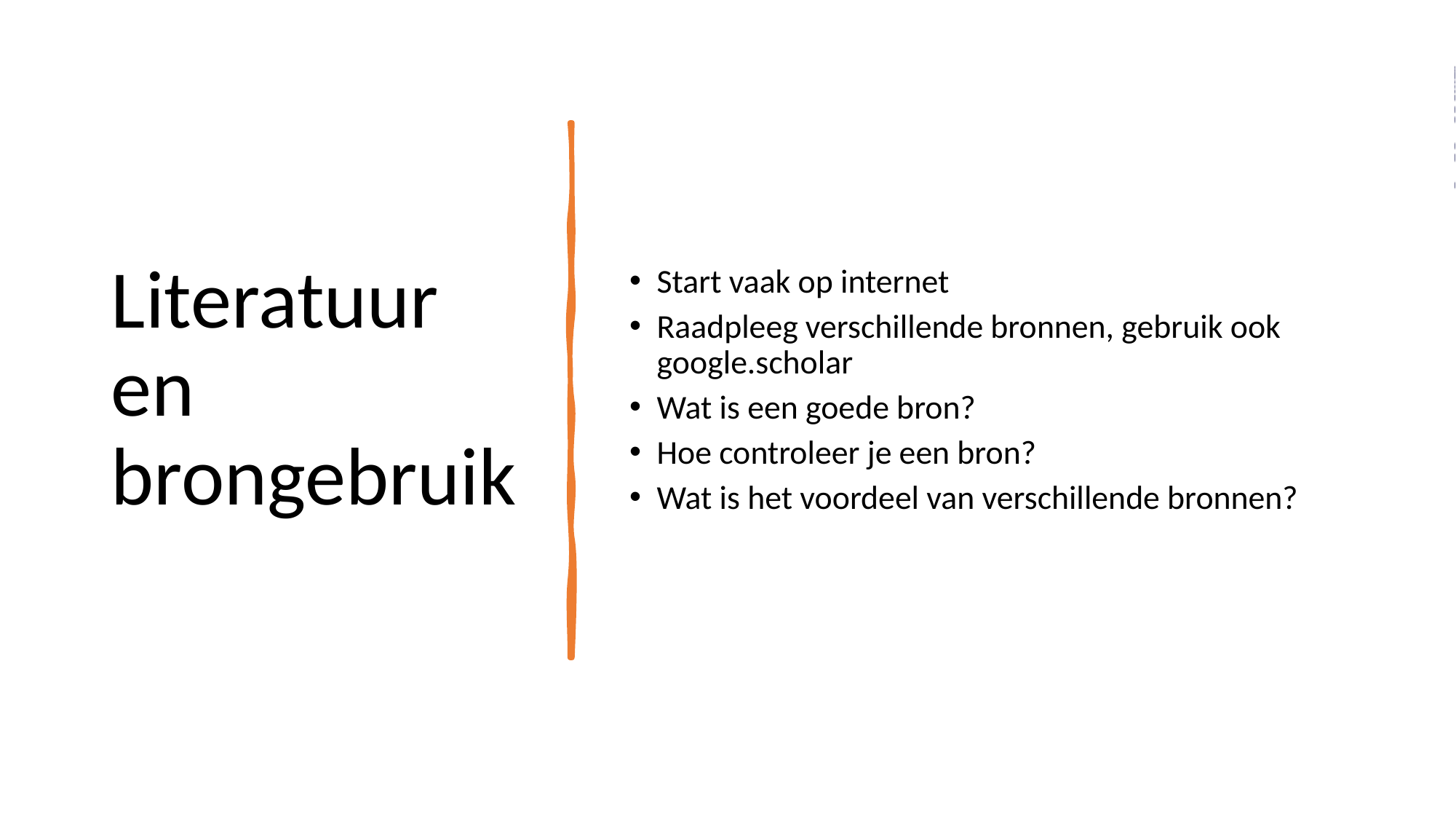

# Literatuur en brongebruik
Start vaak op internet
Raadpleeg verschillende bronnen, gebruik ook google.scholar
Wat is een goede bron?
Hoe controleer je een bron?
Wat is het voordeel van verschillende bronnen?